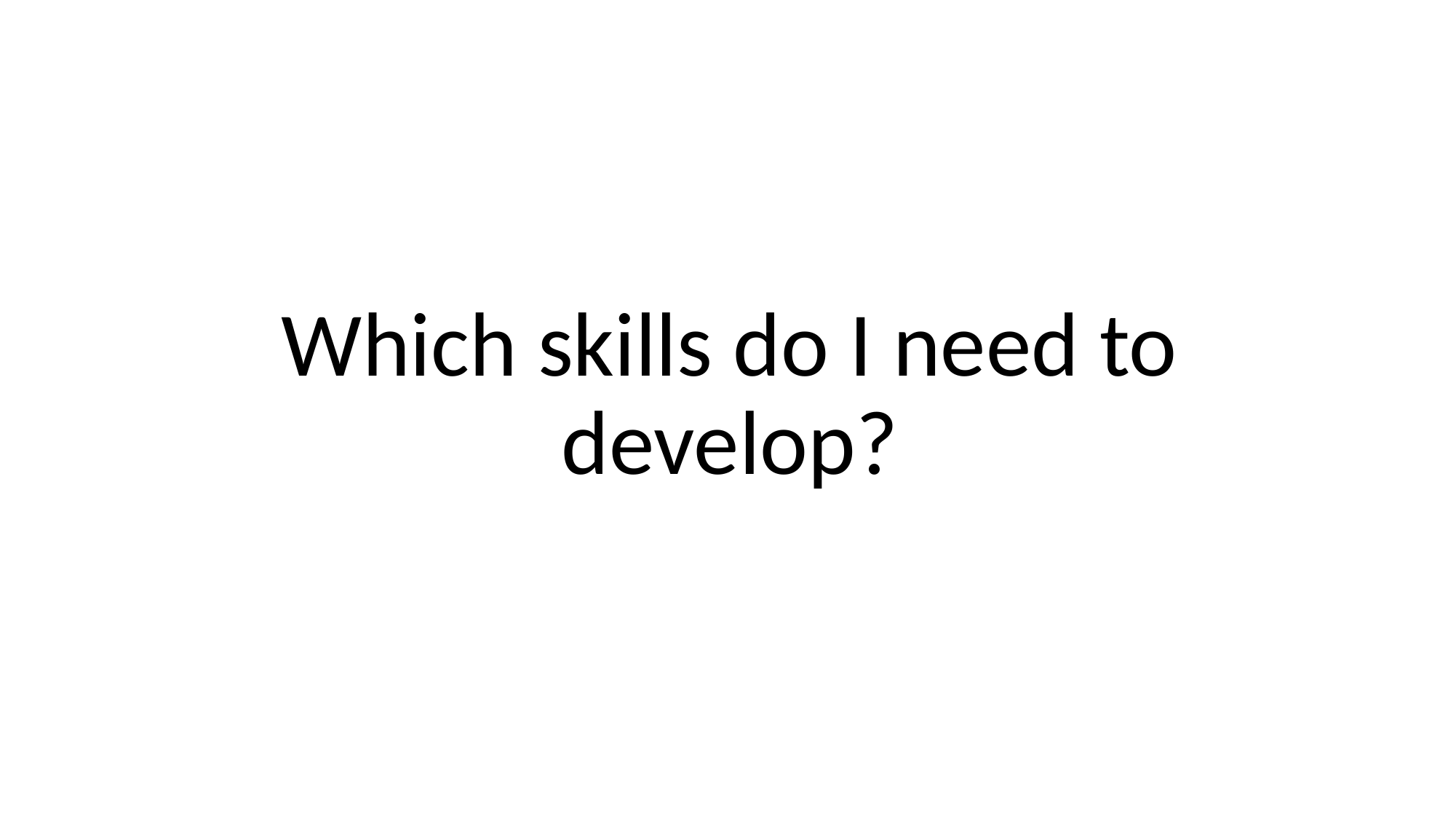

# Which skills do I need to develop?